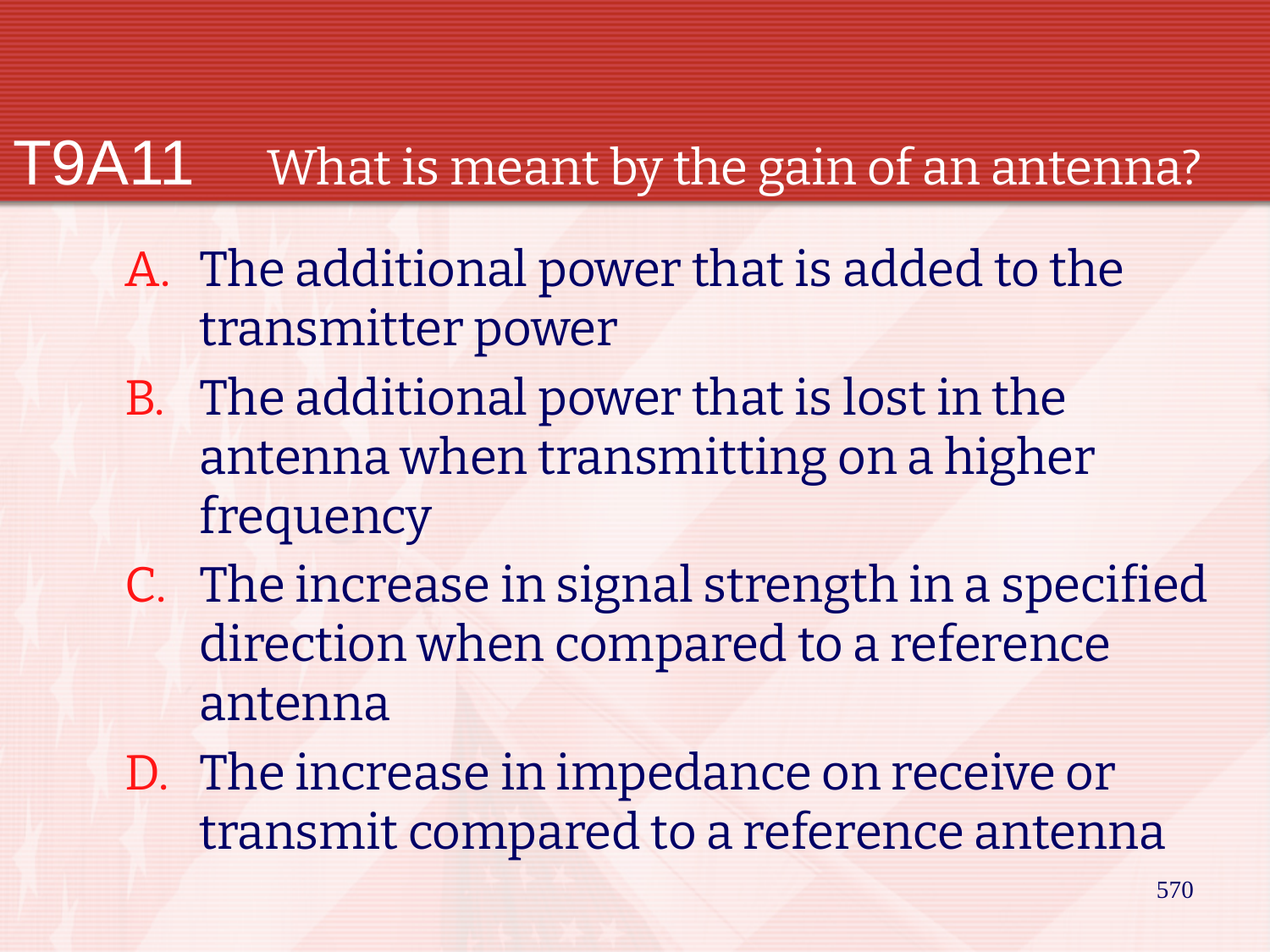

# T9A11		What is meant by the gain of an antenna?
The additional power that is added to the transmitter power
The additional power that is lost in the antenna when transmitting on a higher frequency
The increase in signal strength in a specified direction when compared to a reference antenna
The increase in impedance on receive or transmit compared to a reference antenna
570